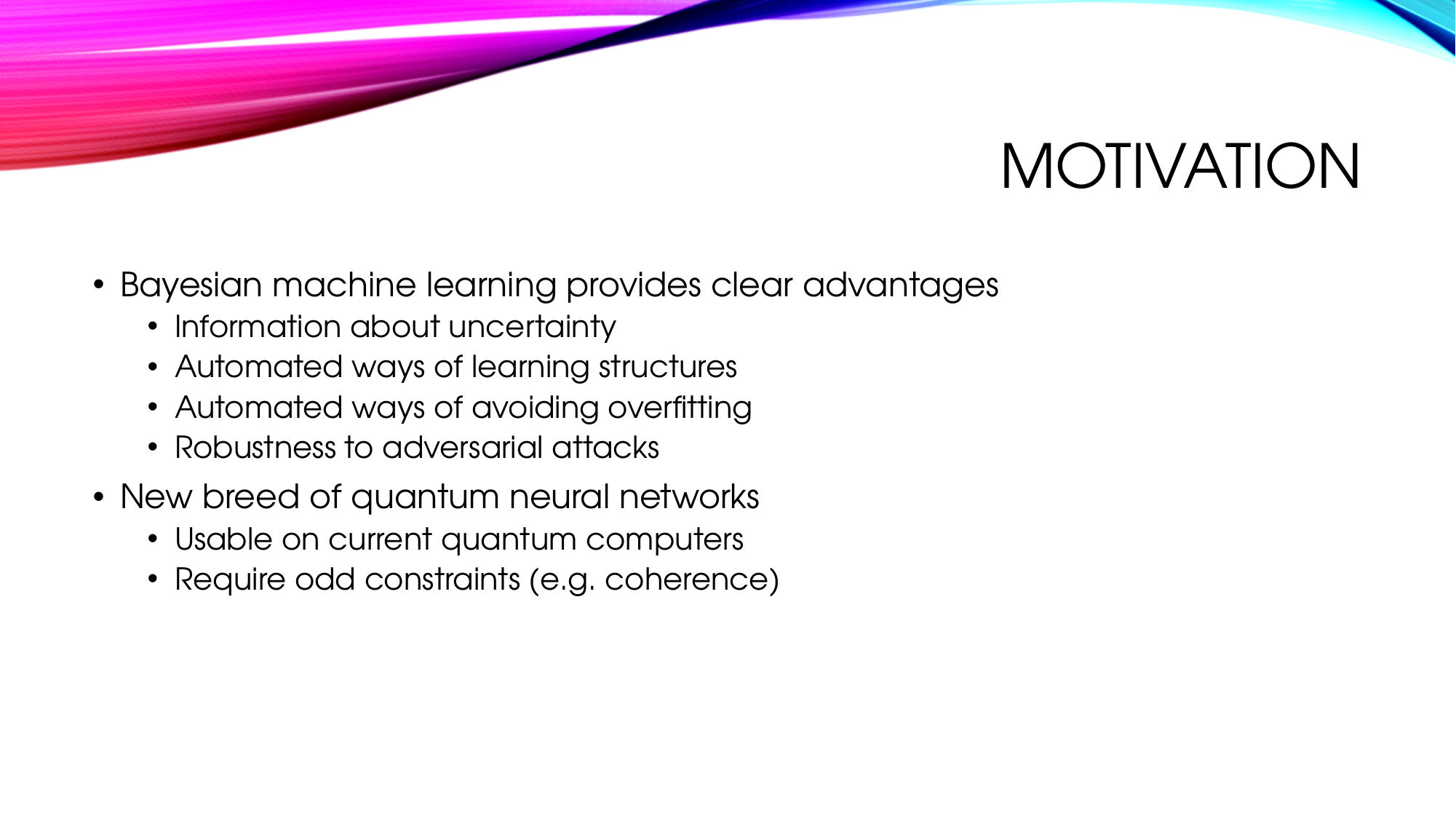

# Motivation
Bayesian machine learning provides clear advantages
Information about uncertainty
Automated ways of learning structures
Automated ways of avoiding overfitting
Robustness to adversarial attacks
New breed of quantum neural networks
Usable on current quantum computers
Require odd constraints (e.g. coherence)